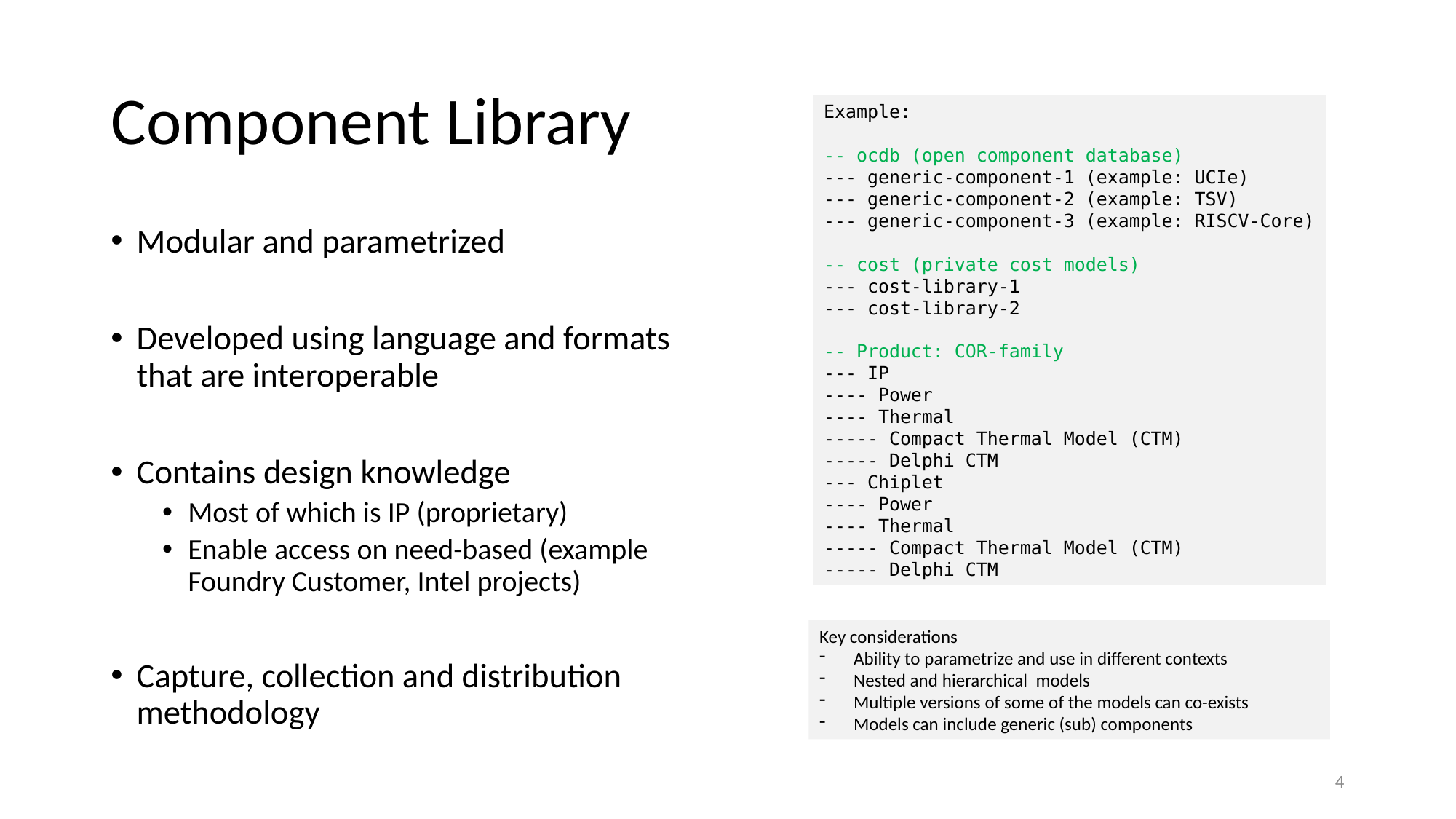

# Component Library
Example:

-- ocdb (open component database)
--- generic-component-1 (example: UCIe)
--- generic-component-2 (example: TSV)
--- generic-component-3 (example: RISCV-Core)

-- cost (private cost models)
--- cost-library-1
--- cost-library-2

-- Product: COR-family
--- IP
---- Power
---- Thermal
----- Compact Thermal Model (CTM)
----- Delphi CTM
--- Chiplet
---- Power
---- Thermal
----- Compact Thermal Model (CTM)
----- Delphi CTM
Modular and parametrized

Developed using language and formats that are interoperable

Contains design knowledge
Most of which is IP (proprietary)
Enable access on need-based (example Foundry Customer, Intel projects)

Capture, collection and distribution methodology
Key considerations
Ability to parametrize and use in different contexts
Nested and hierarchical  models
Multiple versions of some of the models can co-exists
Models can include generic (sub) components
4